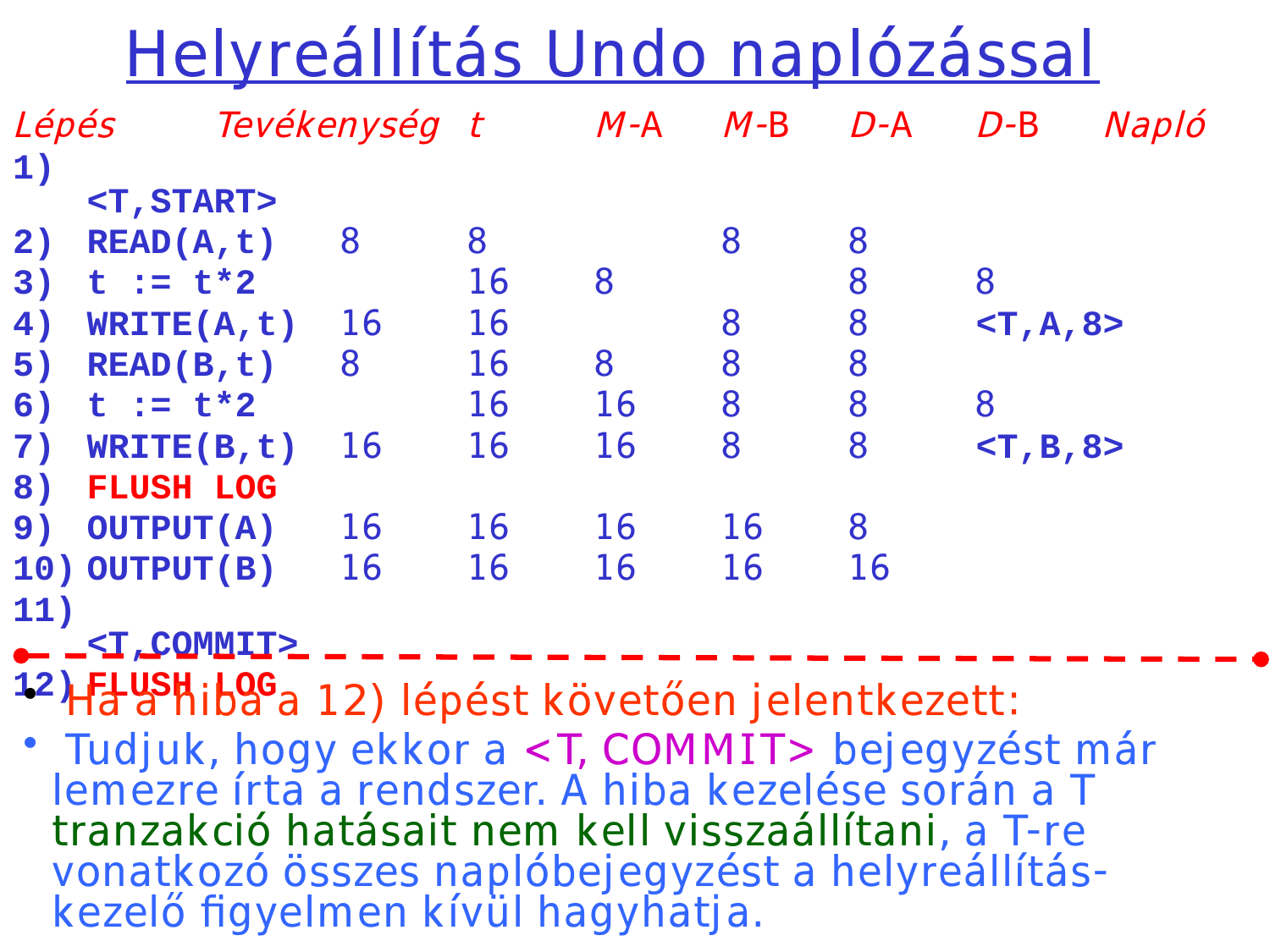

# Helyreállítás Undo naplózással
Lépés	Tevékenység	t	M-A	M-B	D-A	D-B	Napló
1)									<T,START>
2)	READ(A,t)	8	8		8	8
3)	t := t*2		16	8		8	8
4)	WRITE(A,t)	16	16		8	8	<T,A,8>
5)	READ(B,t)	8	16	8	8	8
6)	t := t*2		16	16	8	8	8
7)	WRITE(B,t)	16	16	16	8	8	<T,B,8>
8)	FLUSH LOG
9)	OUTPUT(A)	16	16	16	16	8
10)	OUTPUT(B)	16	16	16	16	16
11)									<T,COMMIT>
12)	FLUSH LOG

 Ha a hiba a 12) lépést követően jelentkezett:
 Tudjuk, hogy ekkor a <T, COMMIT> bejegyzést már lemezre írta a rendszer. A hiba kezelése során a T tranzakció hatásait nem kell visszaállítani, a T-re vonatkozó összes naplóbejegyzést a helyreállítás-kezelő figyelmen kívül hagyhatja.